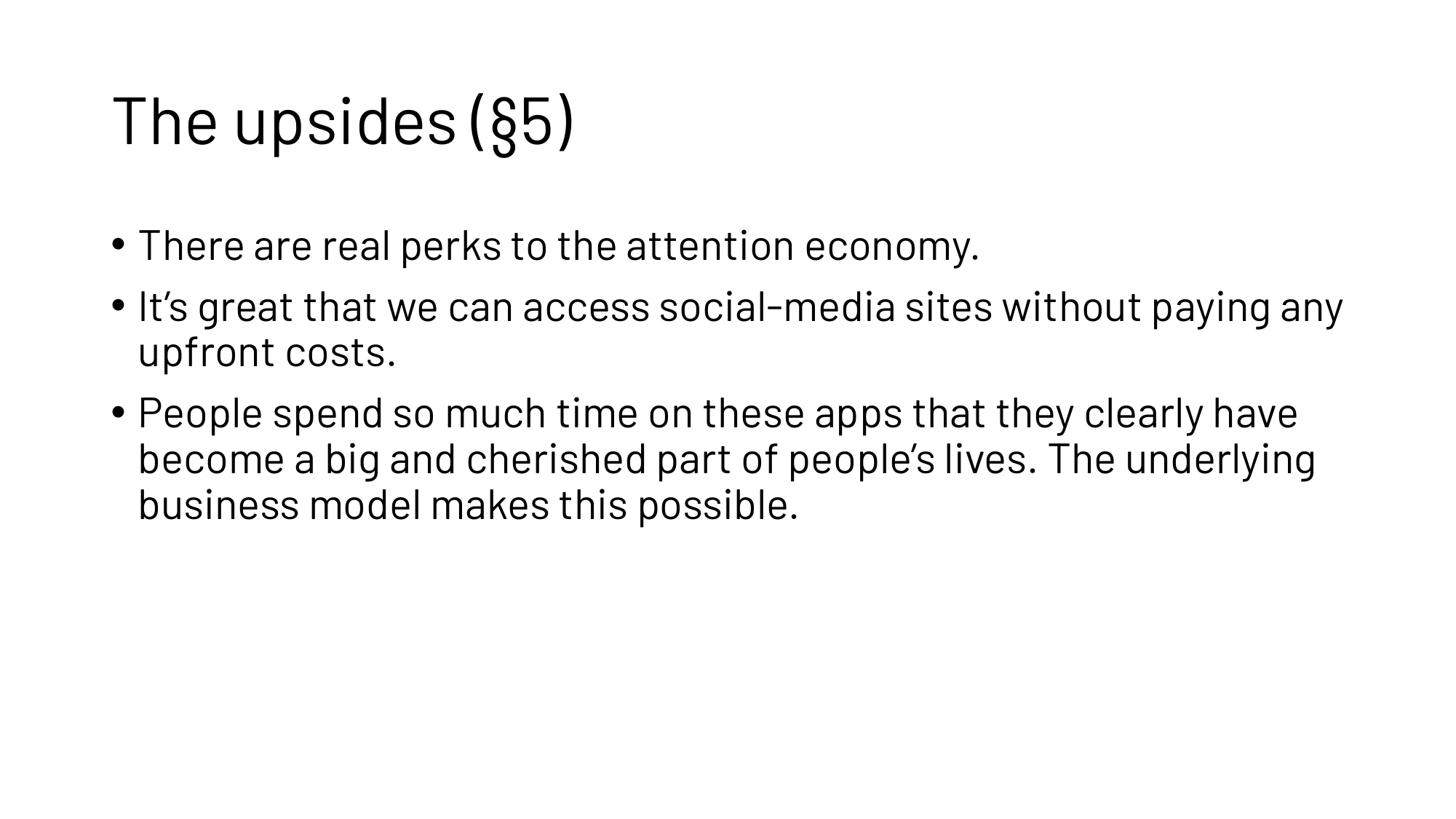

# The upsides (§5)
There are real perks to the attention economy.
It’s great that we can access social-media sites without paying any upfront costs.
People spend so much time on these apps that they clearly have become a big and cherished part of people’s lives. The underlying business model makes this possible.